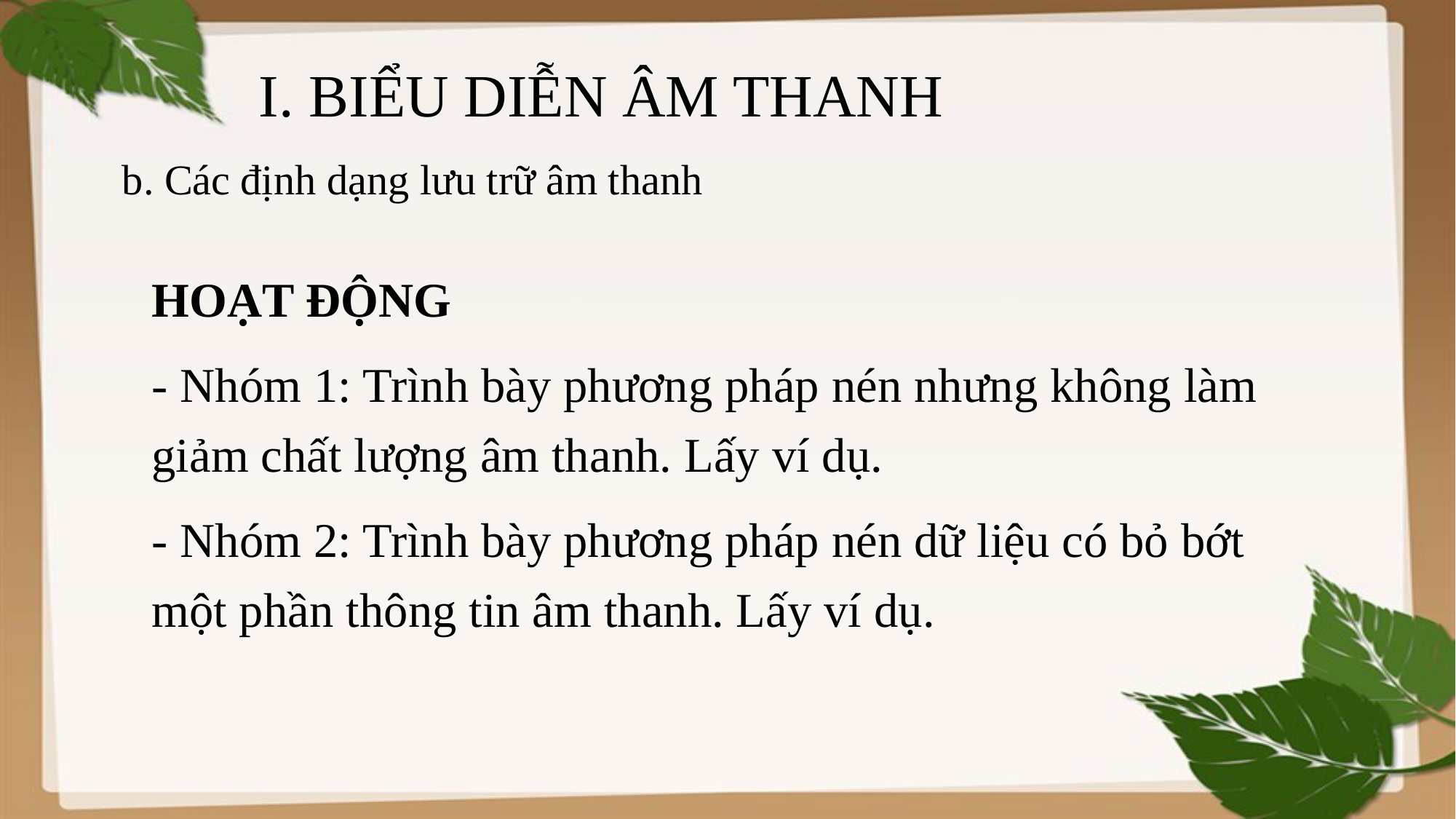

# I. BIỂU DIỄN ÂM THANH
b. Các định dạng lưu trữ âm thanh
HOẠT ĐỘNG
- Nhóm 1: Trình bày phương pháp nén nhưng không làm giảm chất lượng âm thanh. Lấy ví dụ.
- Nhóm 2: Trình bày phương pháp nén dữ liệu có bỏ bớt một phần thông tin âm thanh. Lấy ví dụ.